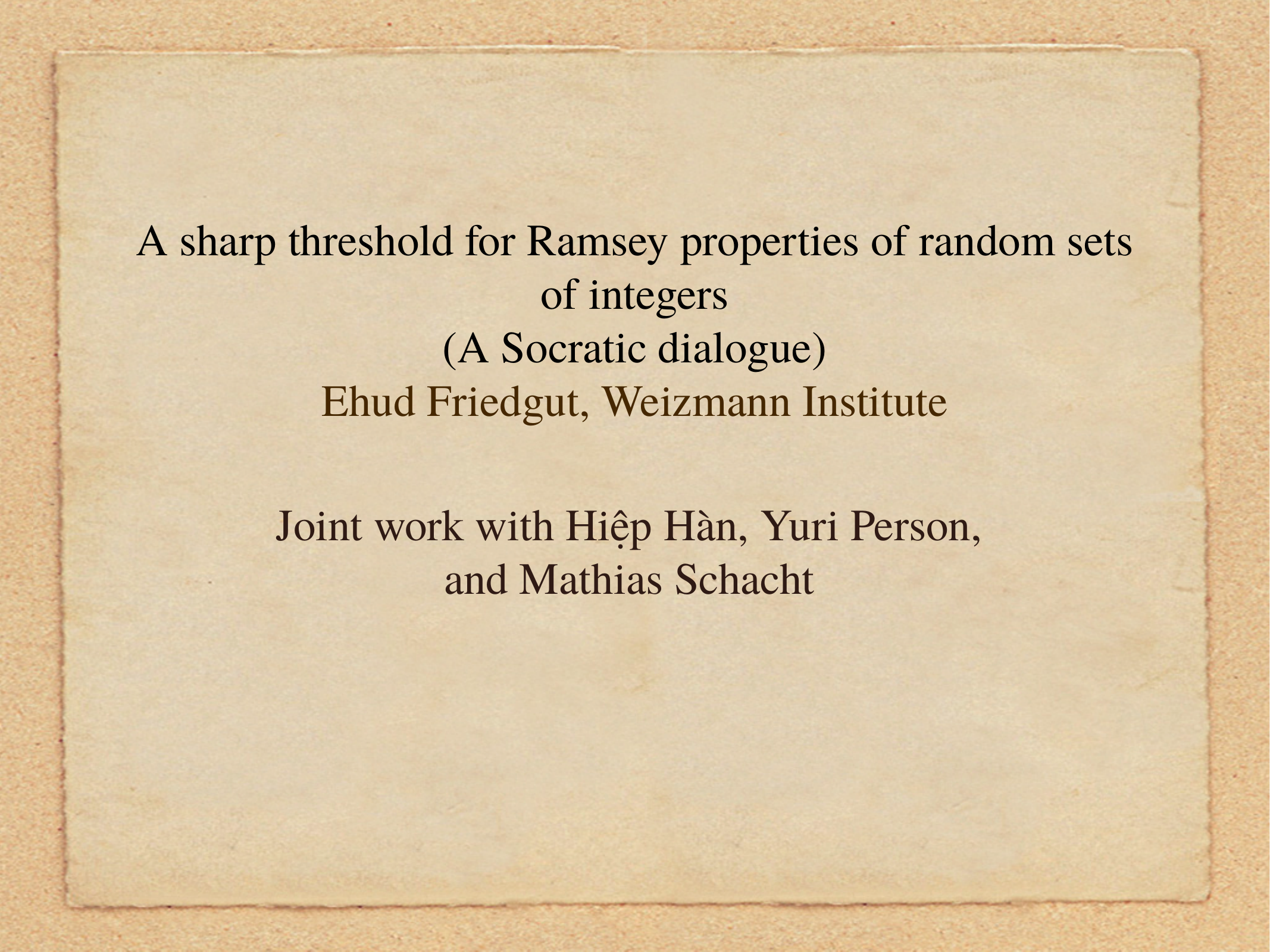

# A sharp threshold for Ramsey properties of random sets of integers (A Socratic dialogue) Ehud Friedgut, Weizmann Institute
Joint work with Hiệp Hàn, Yuri Person,
and Mathias Schacht